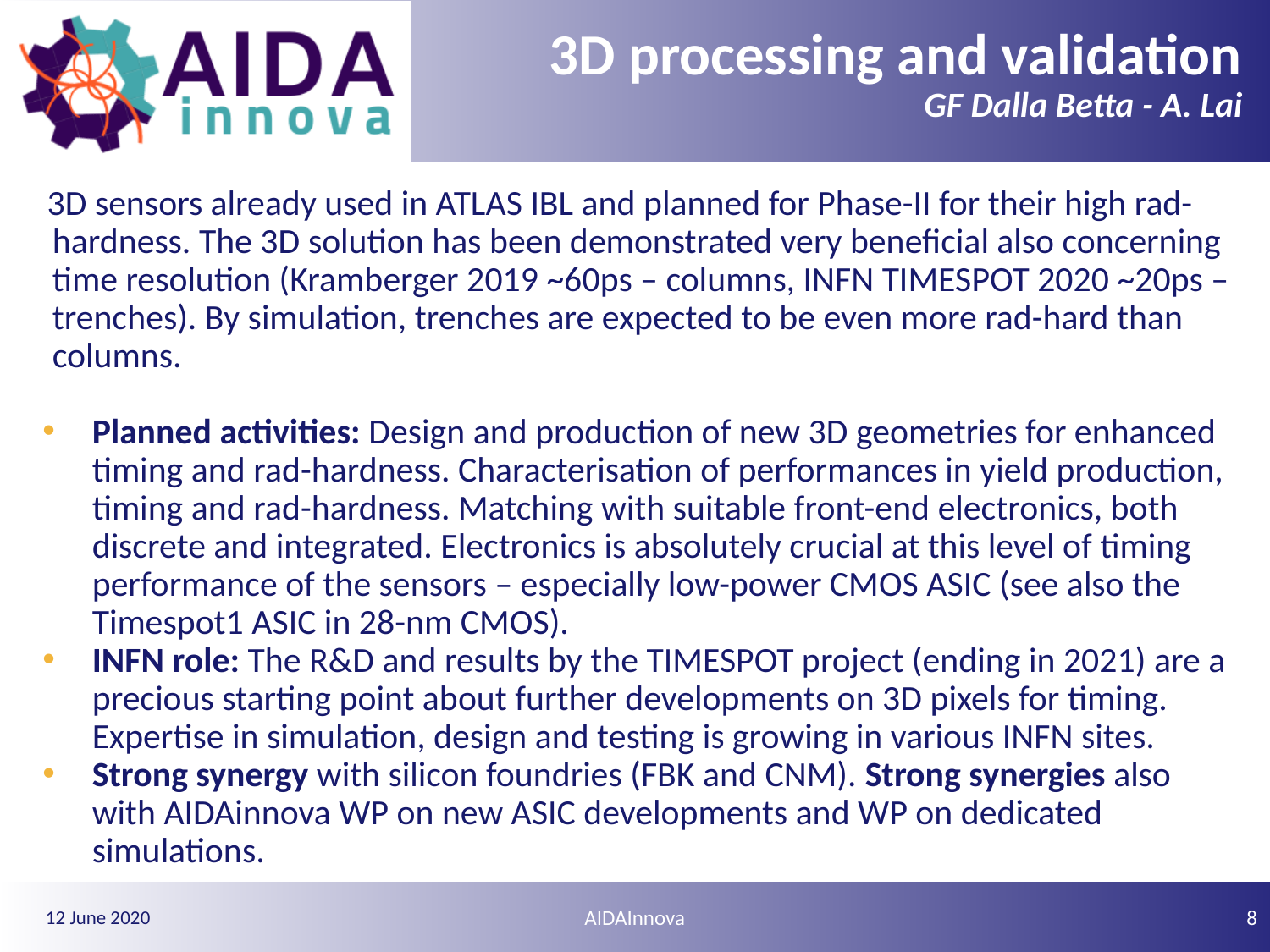

# 3D processing and validation
GF Dalla Betta - A. Lai
3D sensors already used in ATLAS IBL and planned for Phase-II for their high rad-hardness. The 3D solution has been demonstrated very beneficial also concerning time resolution (Kramberger 2019 ~60ps – columns, INFN TIMESPOT 2020 ~20ps – trenches). By simulation, trenches are expected to be even more rad-hard than columns.

Planned activities: Design and production of new 3D geometries for enhanced timing and rad-hardness. Characterisation of performances in yield production, timing and rad-hardness. Matching with suitable front-end electronics, both discrete and integrated. Electronics is absolutely crucial at this level of timing performance of the sensors – especially low-power CMOS ASIC (see also the Timespot1 ASIC in 28-nm CMOS).
INFN role: The R&D and results by the TIMESPOT project (ending in 2021) are a precious starting point about further developments on 3D pixels for timing. Expertise in simulation, design and testing is growing in various INFN sites.
Strong synergy with silicon foundries (FBK and CNM). Strong synergies also with AIDAinnova WP on new ASIC developments and WP on dedicated simulations.
AIDAInnova
8
12 June 2020